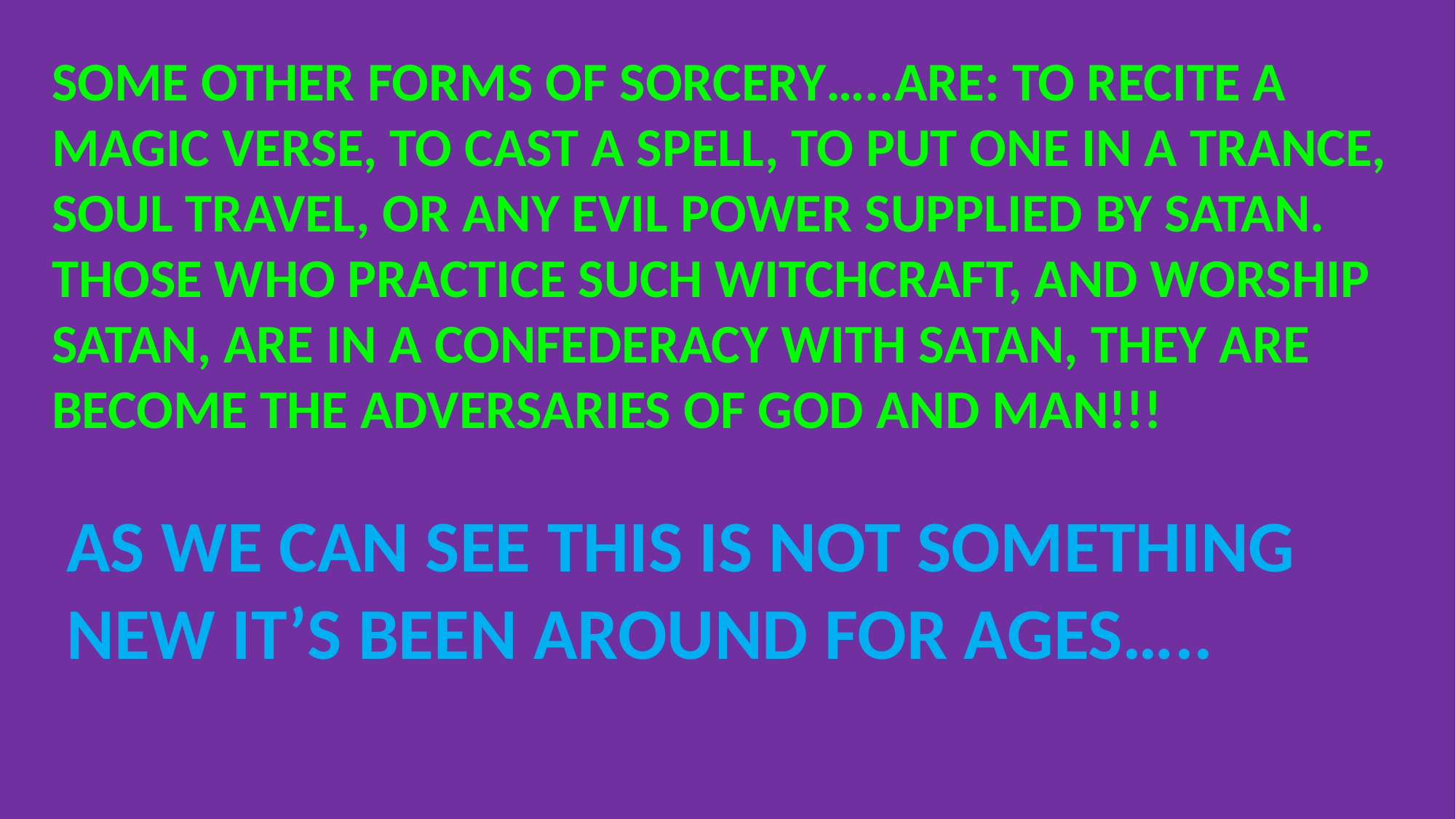

SOME OTHER FORMS OF SORCERY…..ARE: TO RECITE A MAGIC VERSE, TO CAST A SPELL, TO PUT ONE IN A TRANCE, SOUL TRAVEL, OR ANY EVIL POWER SUPPLIED BY SATAN.  THOSE WHO PRACTICE SUCH WITCHCRAFT, AND WORSHIP SATAN, ARE IN A CONFEDERACY WITH SATAN, THEY ARE BECOME THE ADVERSARIES OF GOD AND MAN!!!
AS WE CAN SEE THIS IS NOT SOMETHING NEW IT’S BEEN AROUND FOR AGES…..